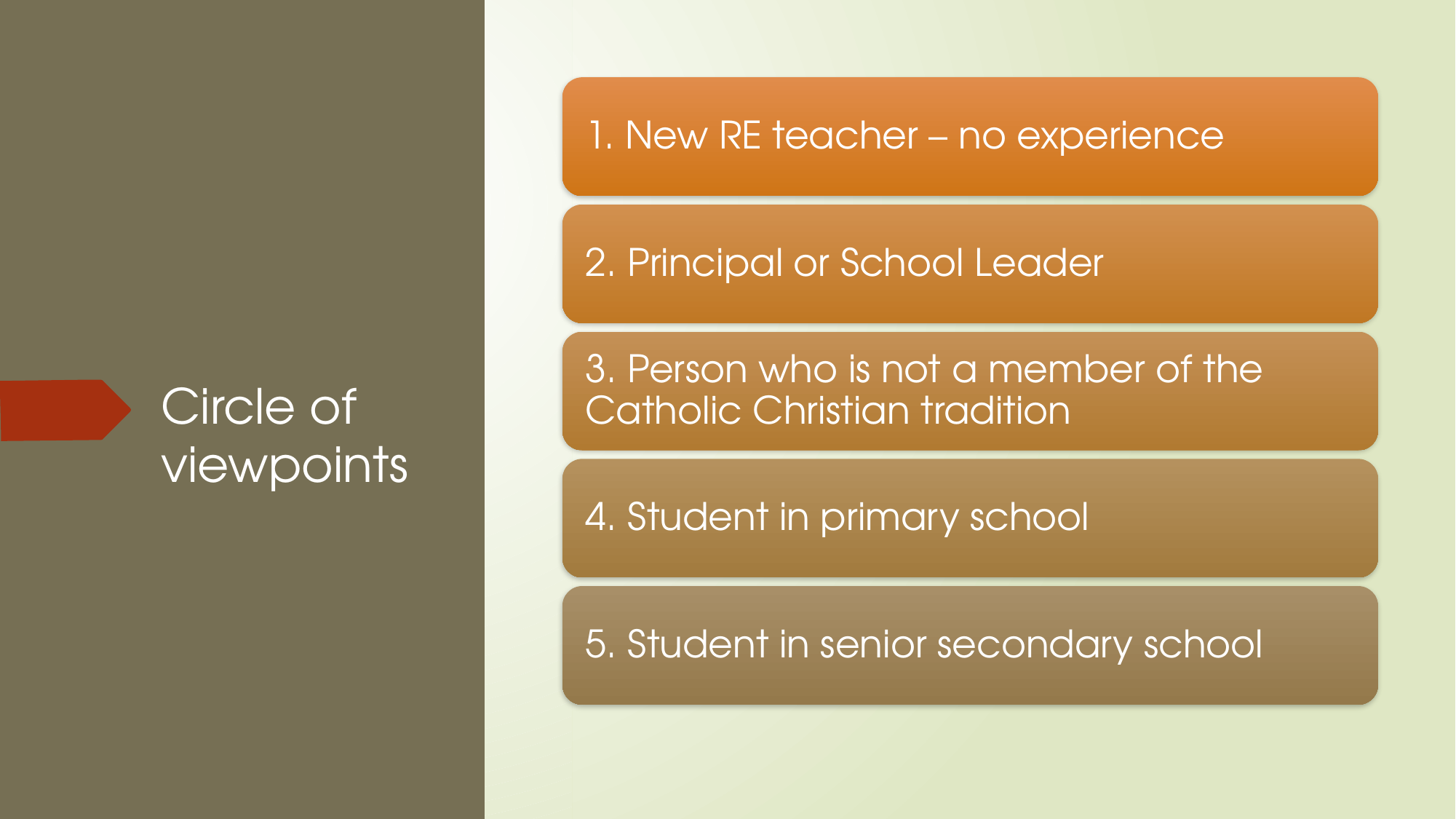

1. New RE teacher – no experience
2. Principal or School Leader
3. Person who is not a member of the Catholic Christian tradition
4. Student in primary school
5. Student in senior secondary school
# Circle of viewpoints